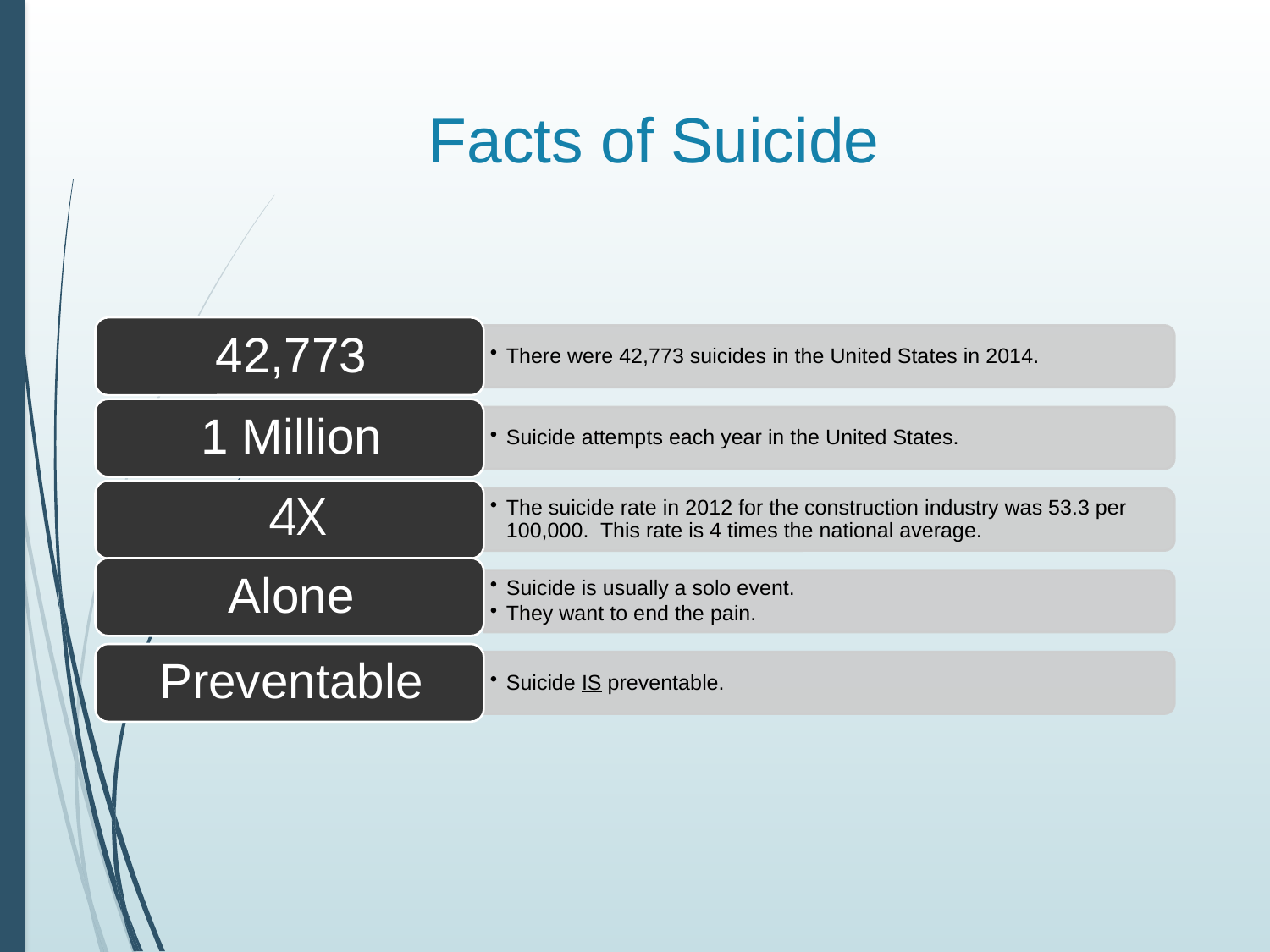

# Facts of Suicide
There were 42,773 suicides in the United States in 2014.
42,773
Suicide attempts each year in the United States.
1 Million
The suicide rate in 2012 for the construction industry was 53.3 per 100,000.  This rate is 4 times the national average.
 4X
Suicide is usually a solo event.
They want to end the pain.
Alone
Suicide IS preventable.
Preventable